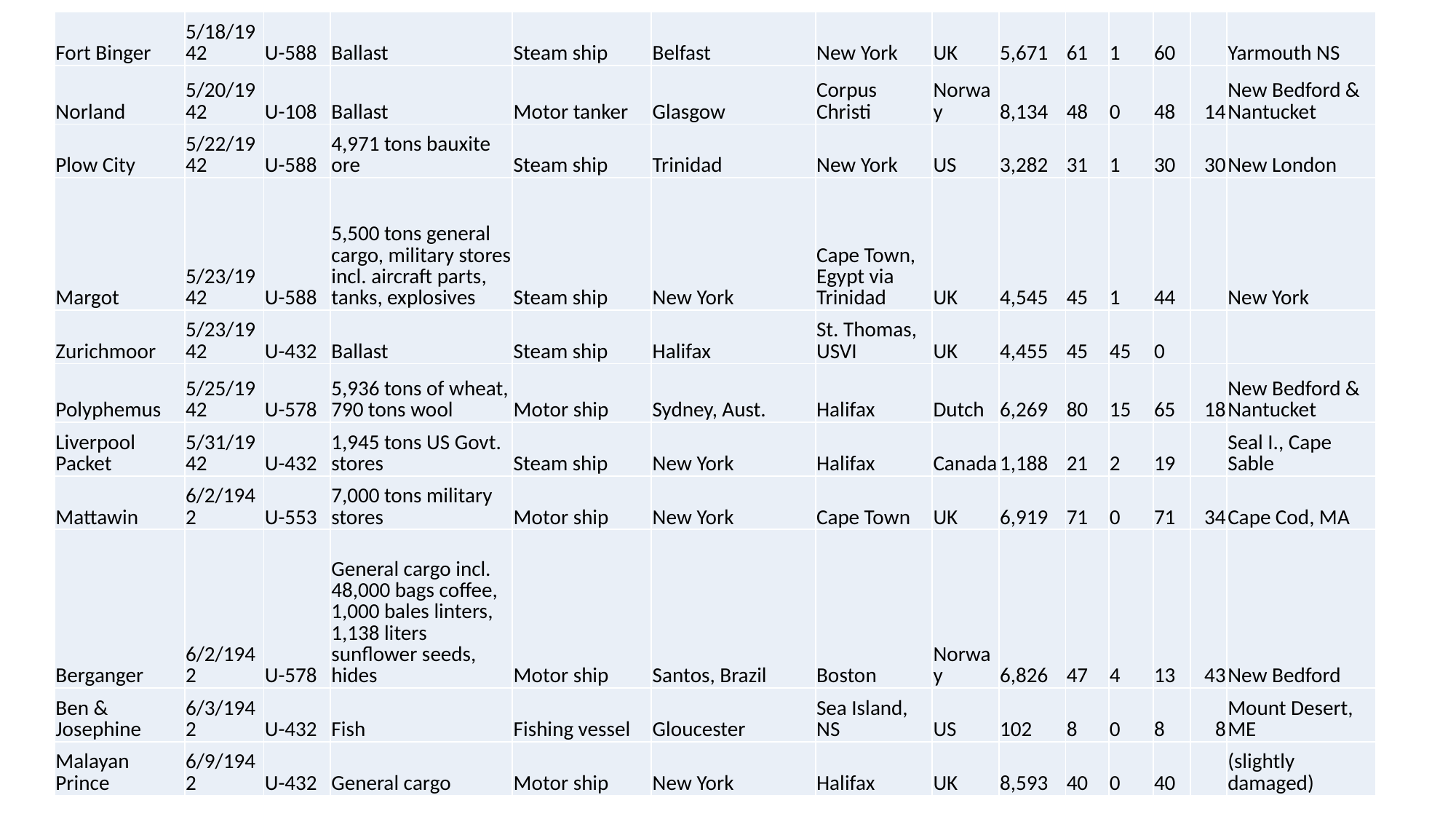

| Fort Binger | 5/18/1942 | U-588 | Ballast | Steam ship | Belfast | New York | UK | 5,671 | 61 | 1 | 60 |  | Yarmouth NS |
| --- | --- | --- | --- | --- | --- | --- | --- | --- | --- | --- | --- | --- | --- |
| Norland | 5/20/1942 | U-108 | Ballast | Motor tanker | Glasgow | Corpus Christi | Norway | 8,134 | 48 | 0 | 48 | 14 | New Bedford & Nantucket |
| Plow City | 5/22/1942 | U-588 | 4,971 tons bauxite ore | Steam ship | Trinidad | New York | US | 3,282 | 31 | 1 | 30 | 30 | New London |
| Margot | 5/23/1942 | U-588 | 5,500 tons general cargo, military stores incl. aircraft parts, tanks, explosives | Steam ship | New York | Cape Town, Egypt via Trinidad | UK | 4,545 | 45 | 1 | 44 |  | New York |
| Zurichmoor | 5/23/1942 | U-432 | Ballast | Steam ship | Halifax | St. Thomas, USVI | UK | 4,455 | 45 | 45 | 0 |  |  |
| Polyphemus | 5/25/1942 | U-578 | 5,936 tons of wheat, 790 tons wool | Motor ship | Sydney, Aust. | Halifax | Dutch | 6,269 | 80 | 15 | 65 | 18 | New Bedford & Nantucket |
| Liverpool Packet | 5/31/1942 | U-432 | 1,945 tons US Govt. stores | Steam ship | New York | Halifax | Canada | 1,188 | 21 | 2 | 19 |  | Seal I., Cape Sable |
| Mattawin | 6/2/1942 | U-553 | 7,000 tons military stores | Motor ship | New York | Cape Town | UK | 6,919 | 71 | 0 | 71 | 34 | Cape Cod, MA |
| Berganger | 6/2/1942 | U-578 | General cargo incl. 48,000 bags coffee, 1,000 bales linters, 1,138 liters sunflower seeds, hides | Motor ship | Santos, Brazil | Boston | Norway | 6,826 | 47 | 4 | 13 | 43 | New Bedford |
| Ben & Josephine | 6/3/1942 | U-432 | Fish | Fishing vessel | Gloucester | Sea Island, NS | US | 102 | 8 | 0 | 8 | 8 | Mount Desert, ME |
| Malayan Prince | 6/9/1942 | U-432 | General cargo | Motor ship | New York | Halifax | UK | 8,593 | 40 | 0 | 40 |  | (slightly damaged) |
13